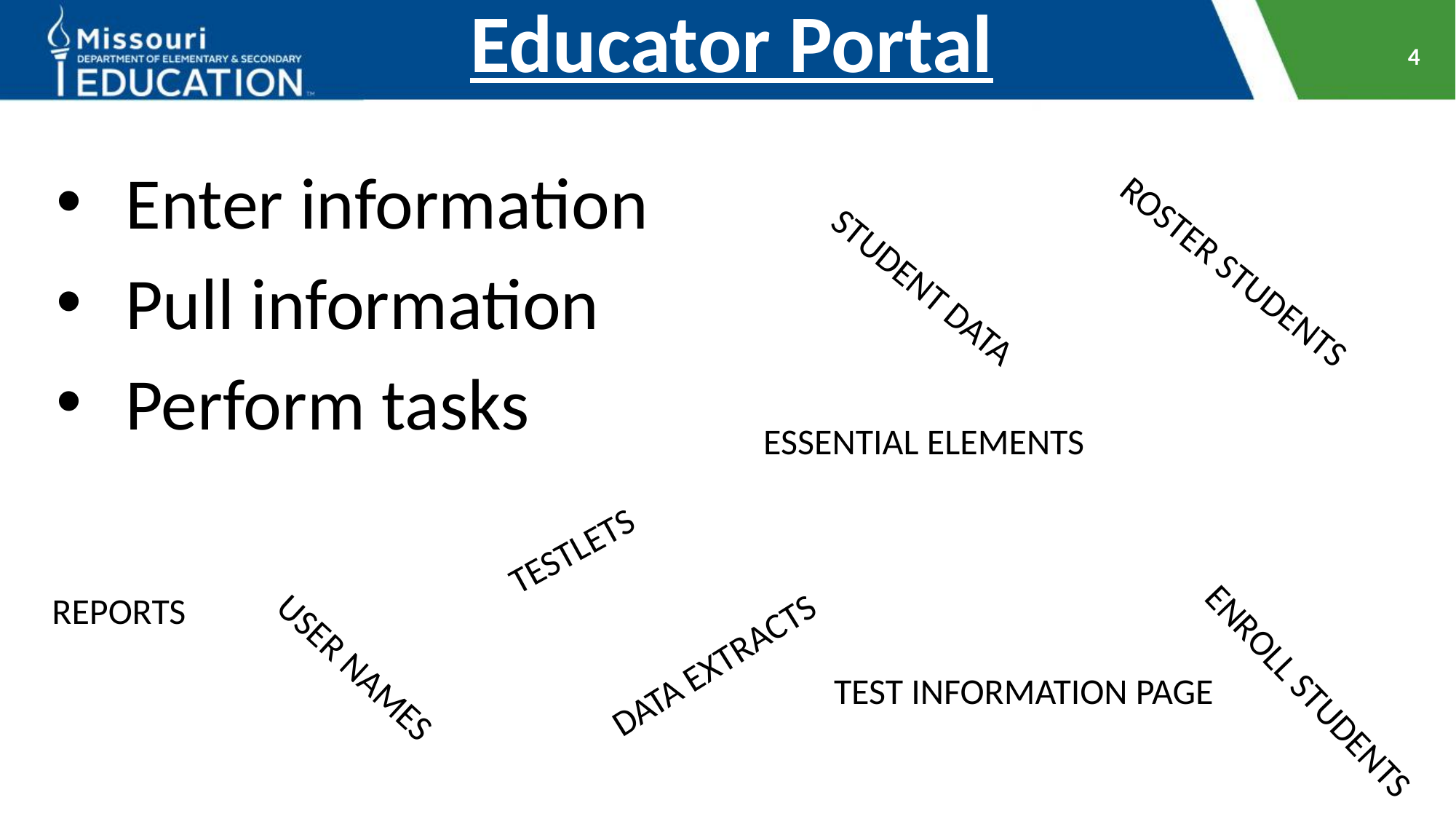

# Educator Portal
4
Enter information
Pull information
Perform tasks
ROSTER STUDENTS
STUDENT DATA
ESSENTIAL ELEMENTS
TESTLETS
REPORTS
DATA EXTRACTS
USER NAMES
TEST INFORMATION PAGE
ENROLL STUDENTS